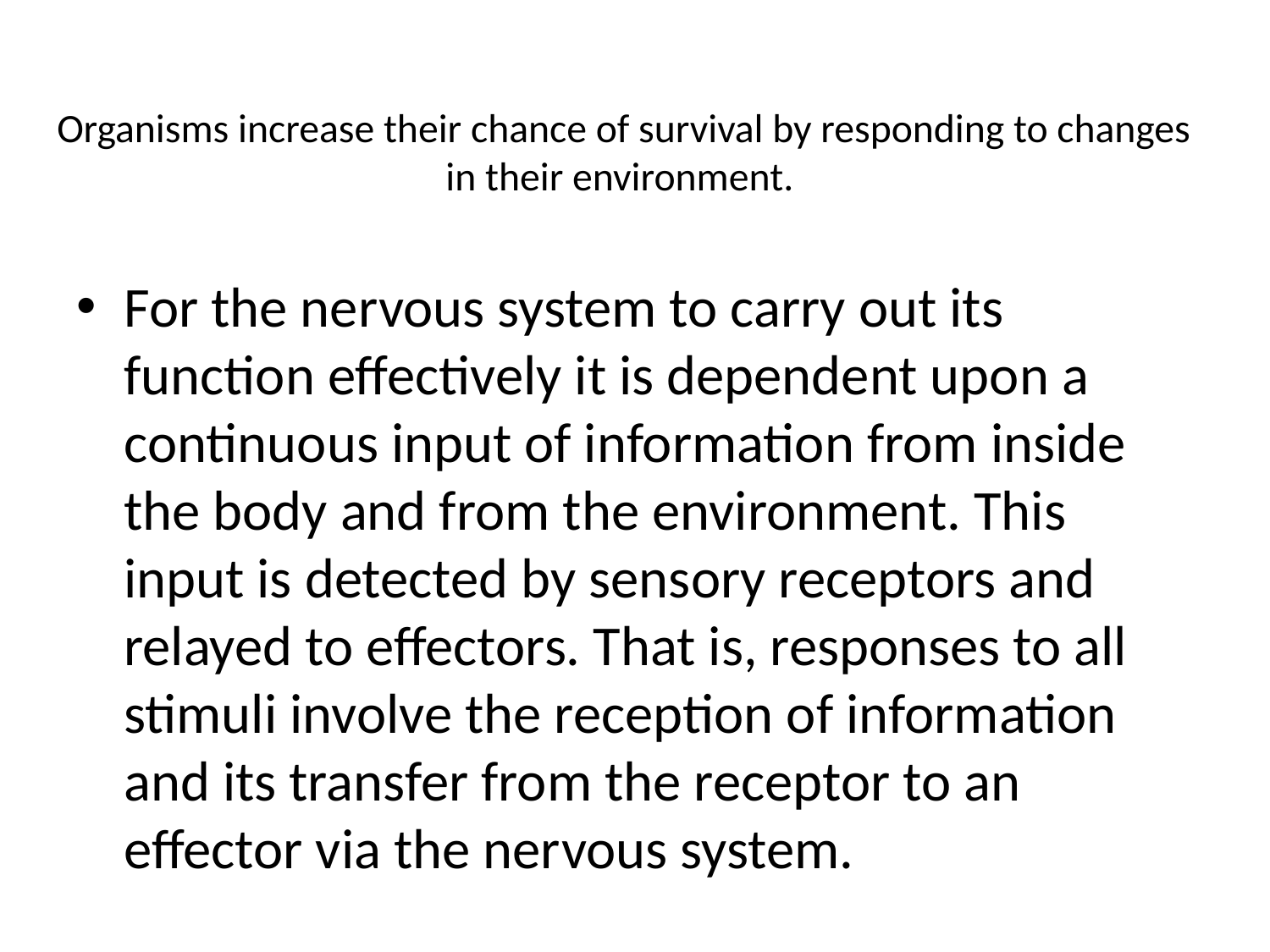

# Organisms increase their chance of survival by responding to changes in their environment.
For the nervous system to carry out its function effectively it is dependent upon a continuous input of information from inside the body and from the environment. This input is detected by sensory receptors and relayed to effectors. That is, responses to all stimuli involve the reception of information and its transfer from the receptor to an effector via the nervous system.